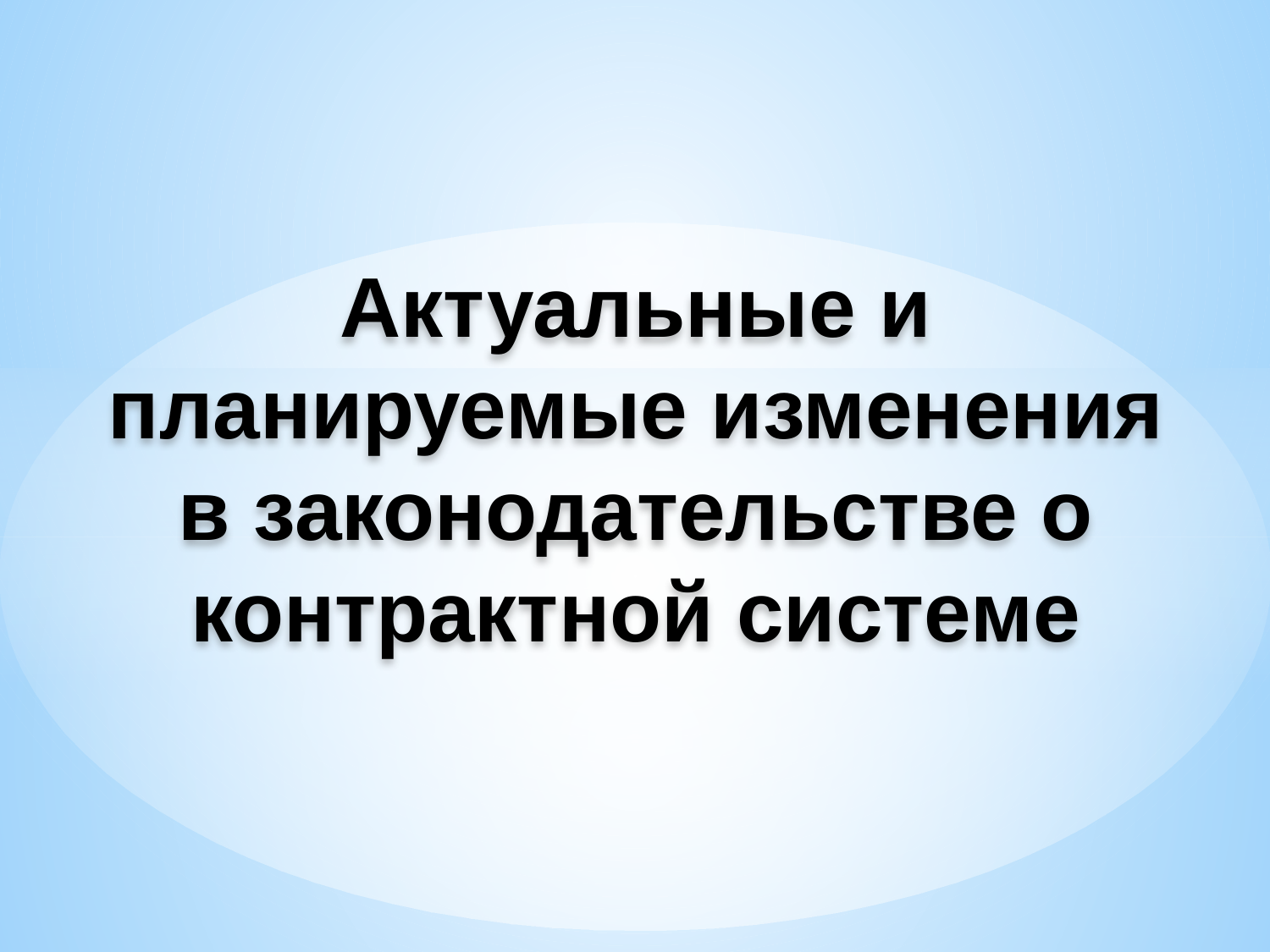

Актуальные и планируемые изменения в законодательстве о контрактной системе